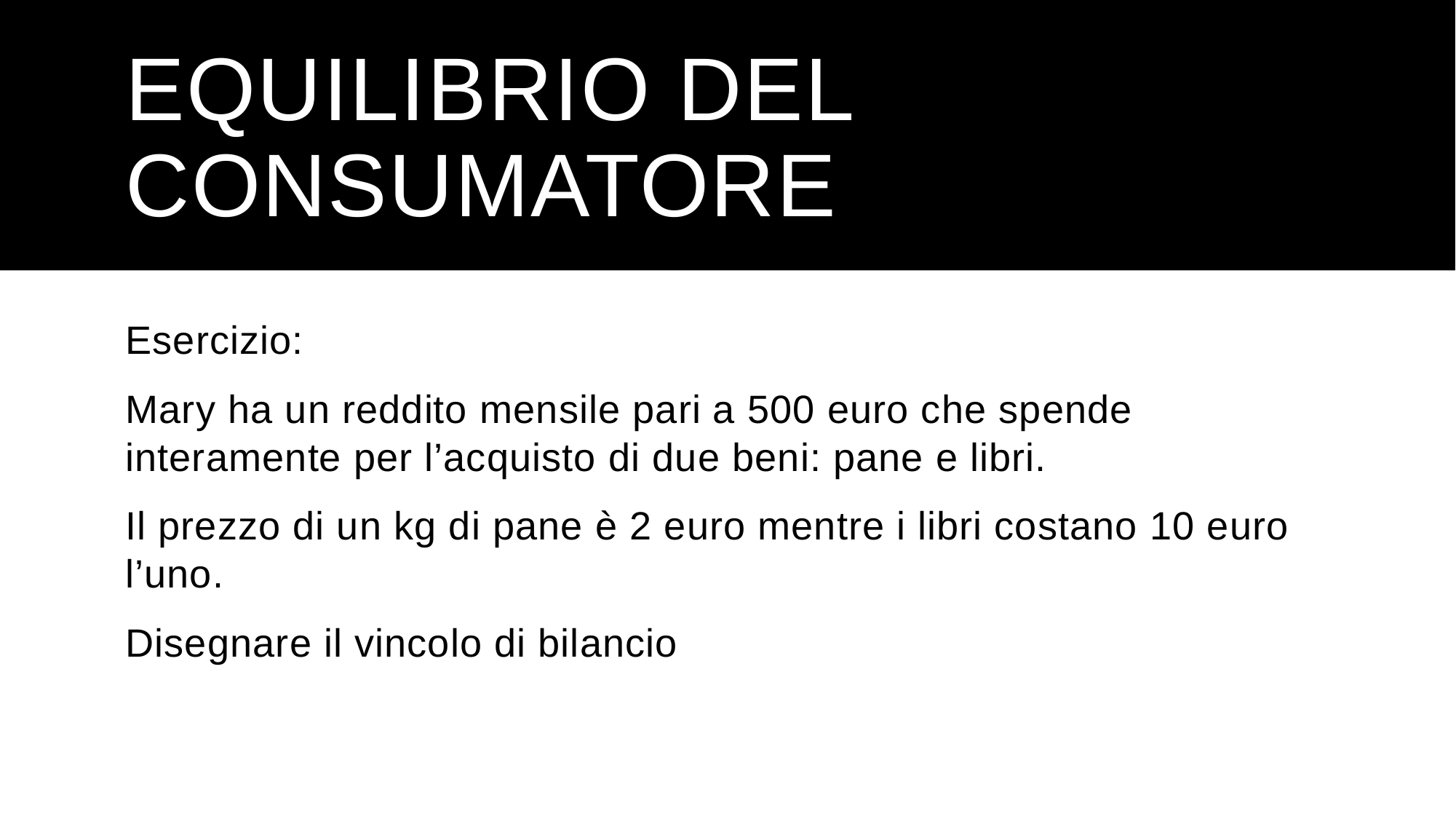

# EQUILIBRIO DEL CONSUMATORE
Esercizio:
Mary ha un reddito mensile pari a 500 euro che spende interamente per l’acquisto di due beni: pane e libri.
Il prezzo di un kg di pane è 2 euro mentre i libri costano 10 euro l’uno.
Disegnare il vincolo di bilancio